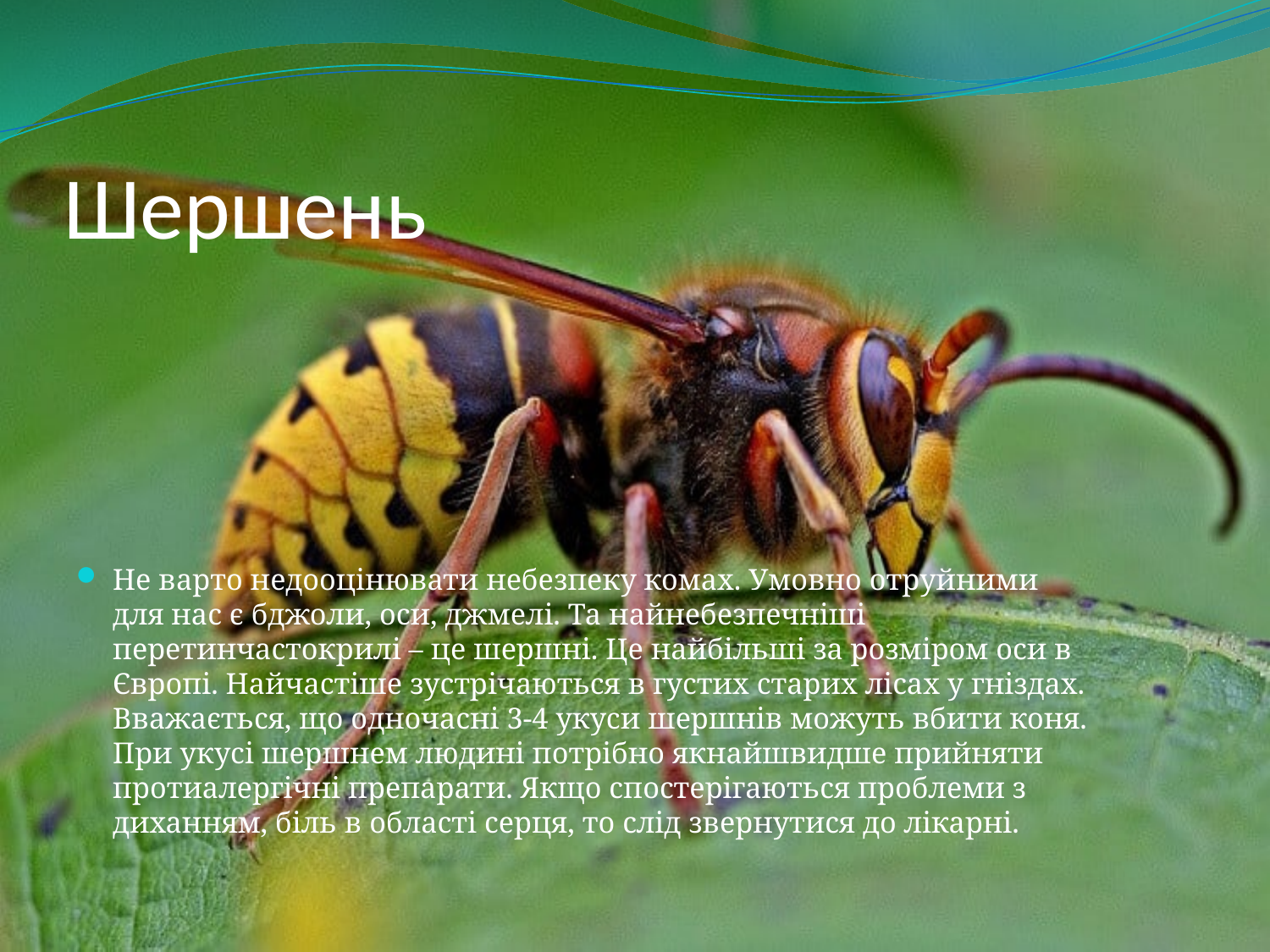

# Шершень
Не варто недооцінювати небезпеку комах. Умовно отруйними для нас є бджоли, оси, джмелі. Та найнебезпечніші перетинчастокрилі – це шершні. Це найбільші за розміром оси в Європі. Найчастіше зустрічаються в густих старих лісах у гніздах. Вважається, що одночасні 3-4 укуси шершнів можуть вбити коня. При укусі шершнем людині потрібно якнайшвидше прийняти протиалергічні препарати. Якщо спостерігаються проблеми з диханням, біль в області серця, то слід звернутися до лікарні.